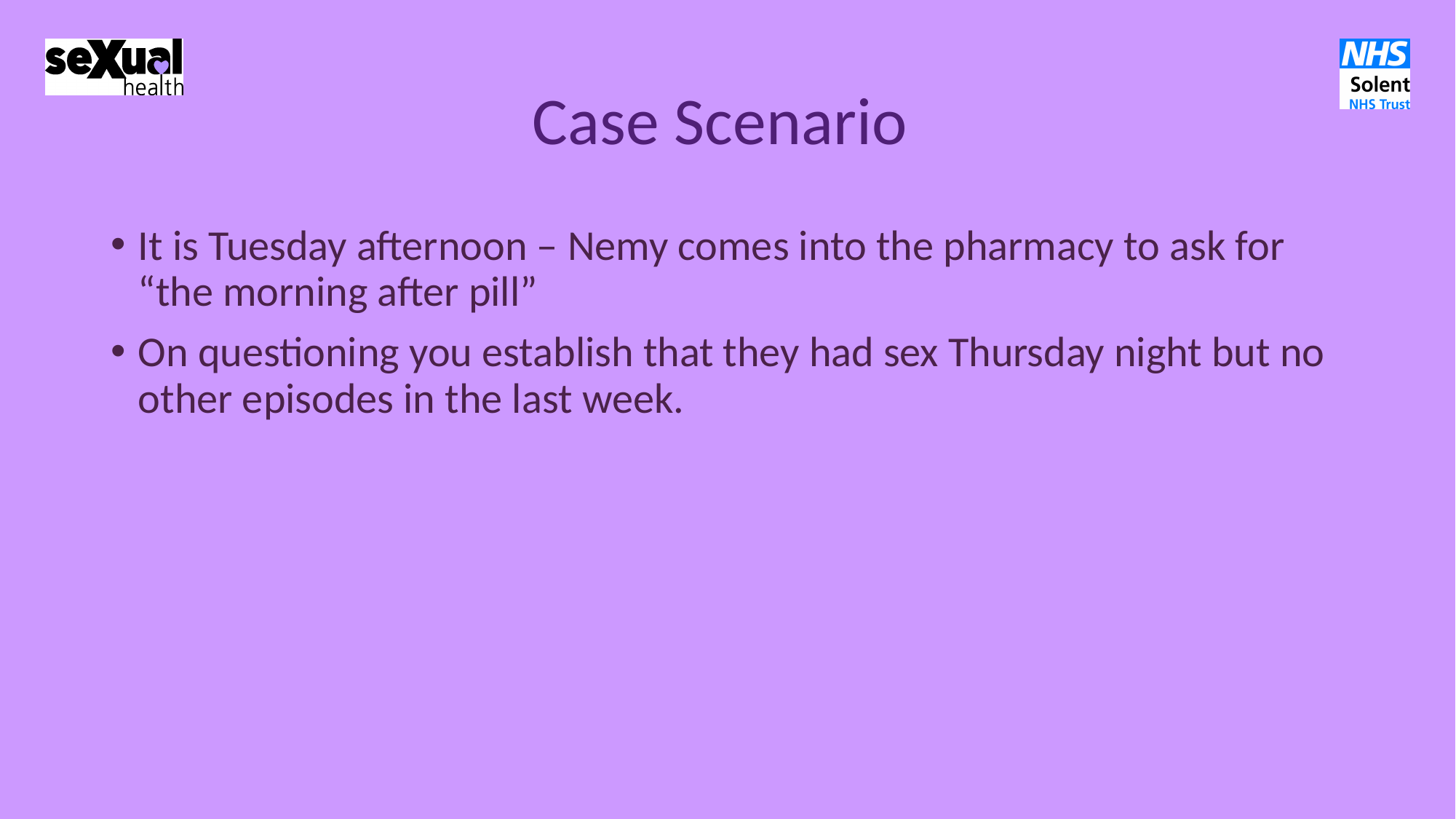

# Case Scenario
It is Tuesday afternoon – Nemy comes into the pharmacy to ask for “the morning after pill”
On questioning you establish that they had sex Thursday night but no other episodes in the last week.